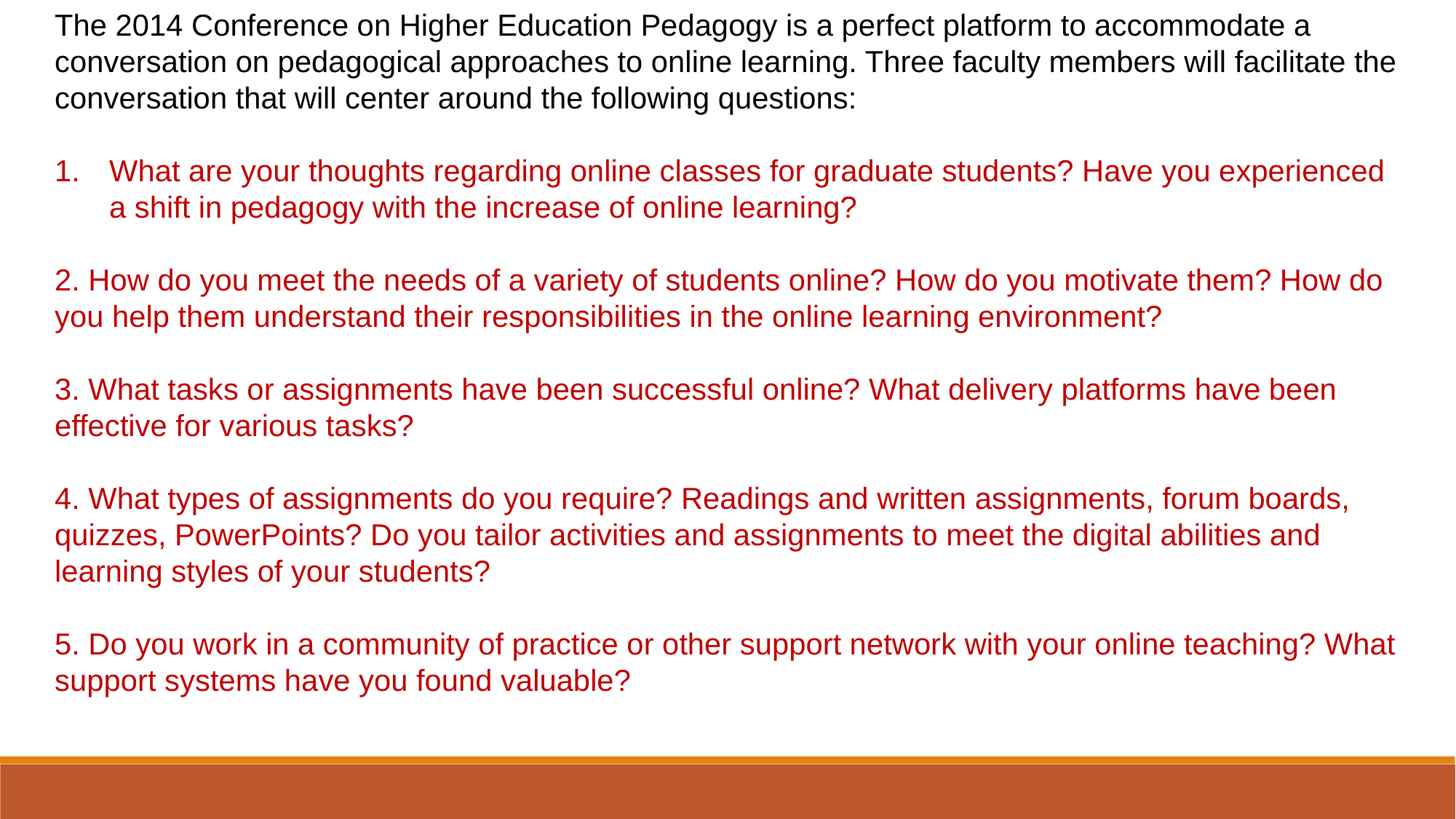

The 2014 Conference on Higher Education Pedagogy is a perfect platform to accommodate a conversation on pedagogical approaches to online learning. Three faculty members will facilitate the conversation that will center around the following questions:

What are your thoughts regarding online classes for graduate students? Have you experienced a shift in pedagogy with the increase of online learning?

2. How do you meet the needs of a variety of students online? How do you motivate them? How do you help them understand their responsibilities in the online learning environment?

3. What tasks or assignments have been successful online? What delivery platforms have been effective for various tasks?

4. What types of assignments do you require? Readings and written assignments, forum boards, quizzes, PowerPoints? Do you tailor activities and assignments to meet the digital abilities and learning styles of your students?

5. Do you work in a community of practice or other support network with your online teaching? What
support systems have you found valuable?